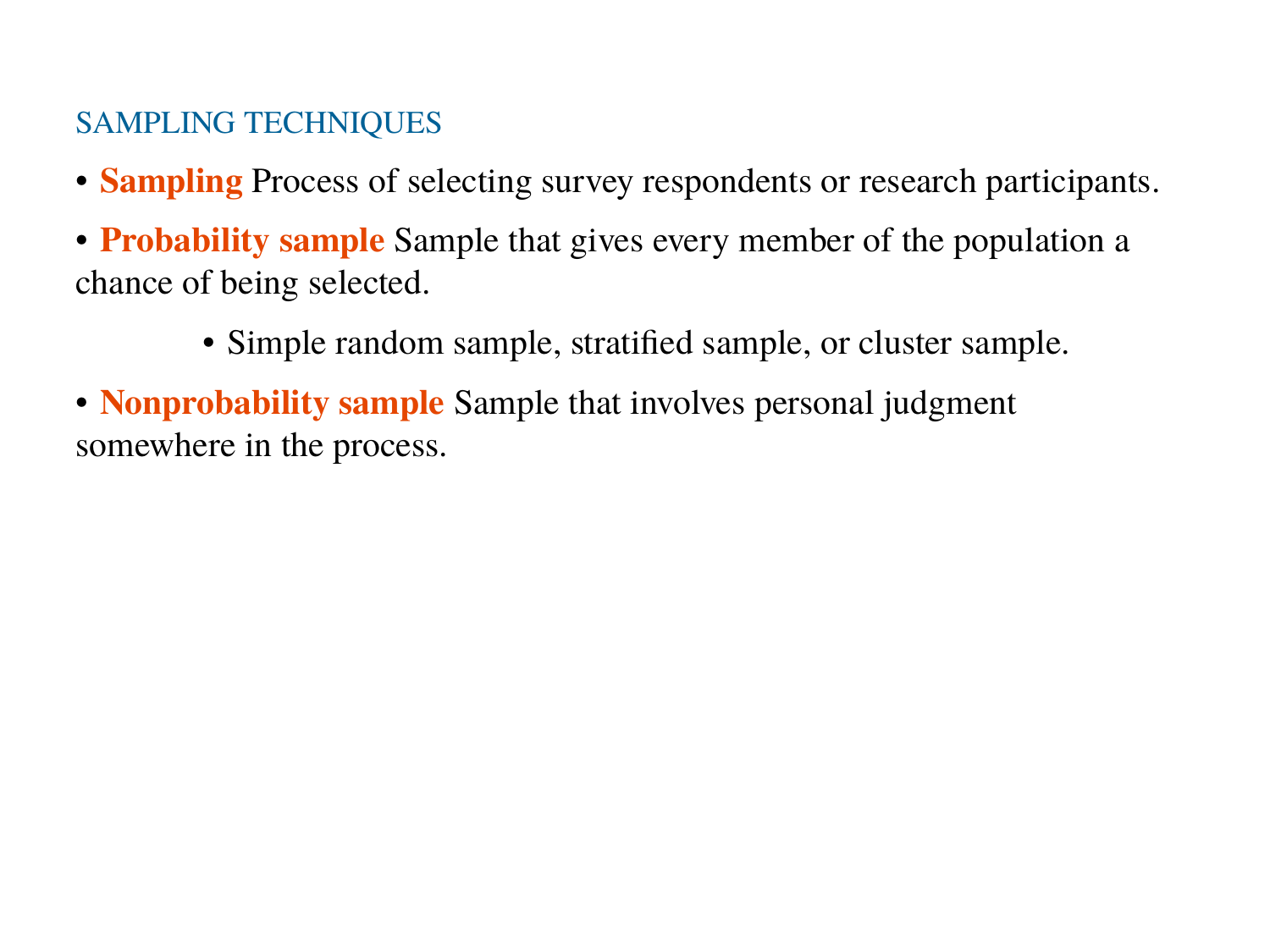

SAMPLING TECHNIQUES
• Sampling Process of selecting survey respondents or research participants.
• Probability sample Sample that gives every member of the population a chance of being selected.
	• Simple random sample, stratified sample, or cluster sample.
• Nonprobability sample Sample that involves personal judgment somewhere in the process.